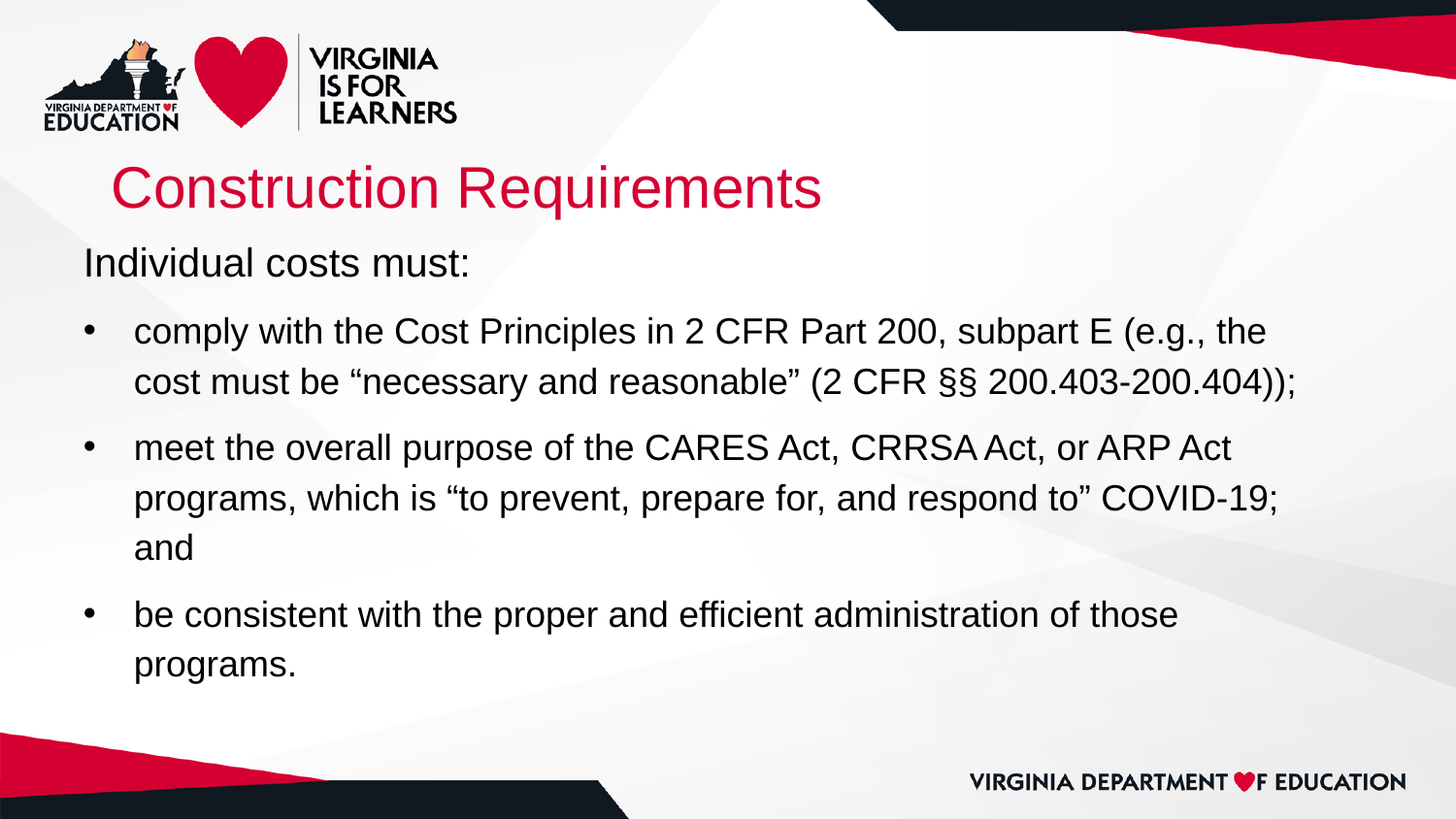

# Construction Requirements
Individual costs must:
comply with the Cost Principles in 2 CFR Part 200, subpart E (e.g., the cost must be “necessary and reasonable” (2 CFR §§ 200.403-200.404));
meet the overall purpose of the CARES Act, CRRSA Act, or ARP Act programs, which is “to prevent, prepare for, and respond to” COVID-19; and
be consistent with the proper and efficient administration of those programs.